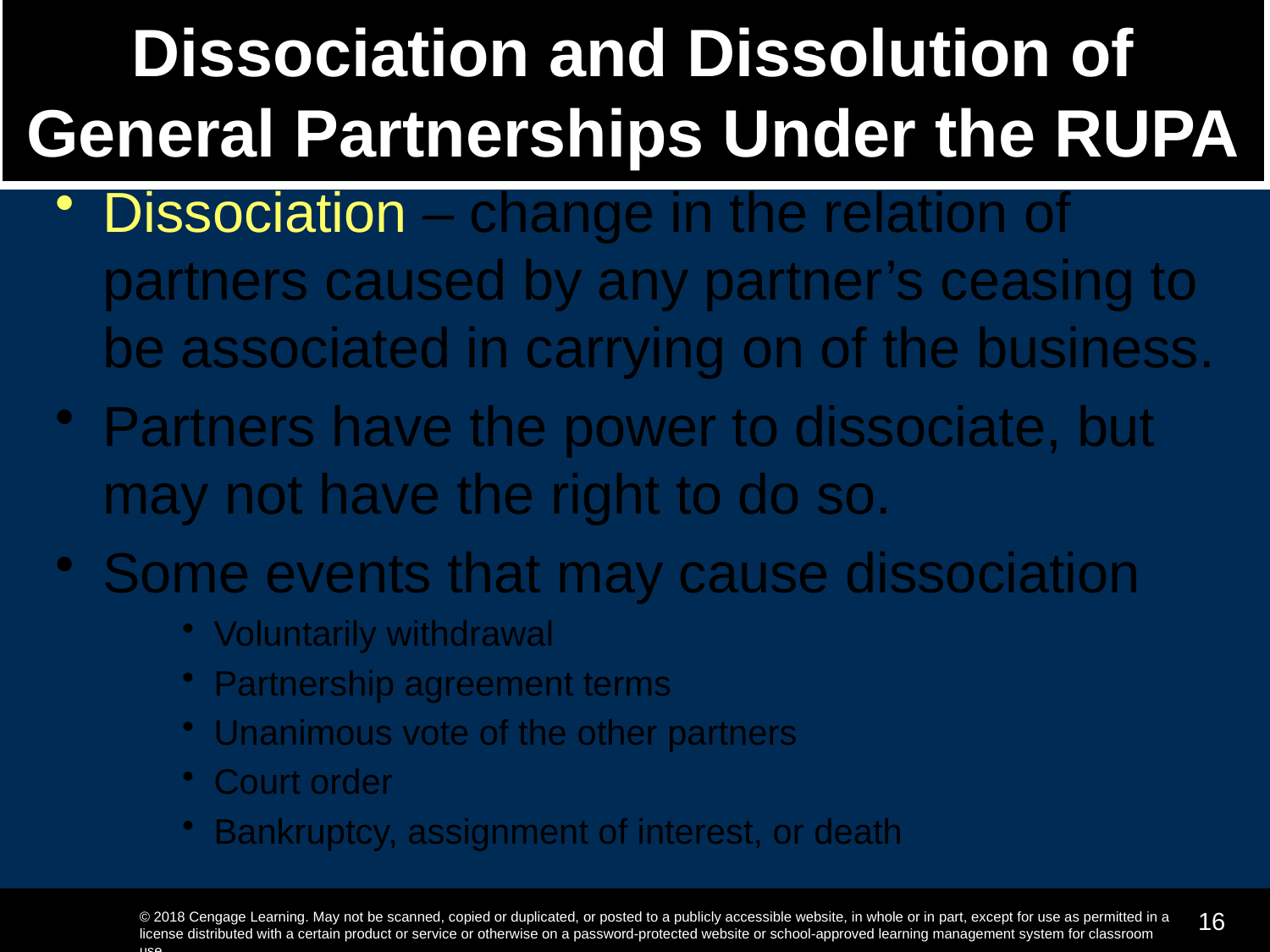

# Dissociation and Dissolution of General Partnerships Under the RUPA
Dissociation – change in the relation of partners caused by any partner’s ceasing to be associated in carrying on of the business.
Partners have the power to dissociate, but may not have the right to do so.
Some events that may cause dissociation
Voluntarily withdrawal
Partnership agreement terms
Unanimous vote of the other partners
Court order
Bankruptcy, assignment of interest, or death

16